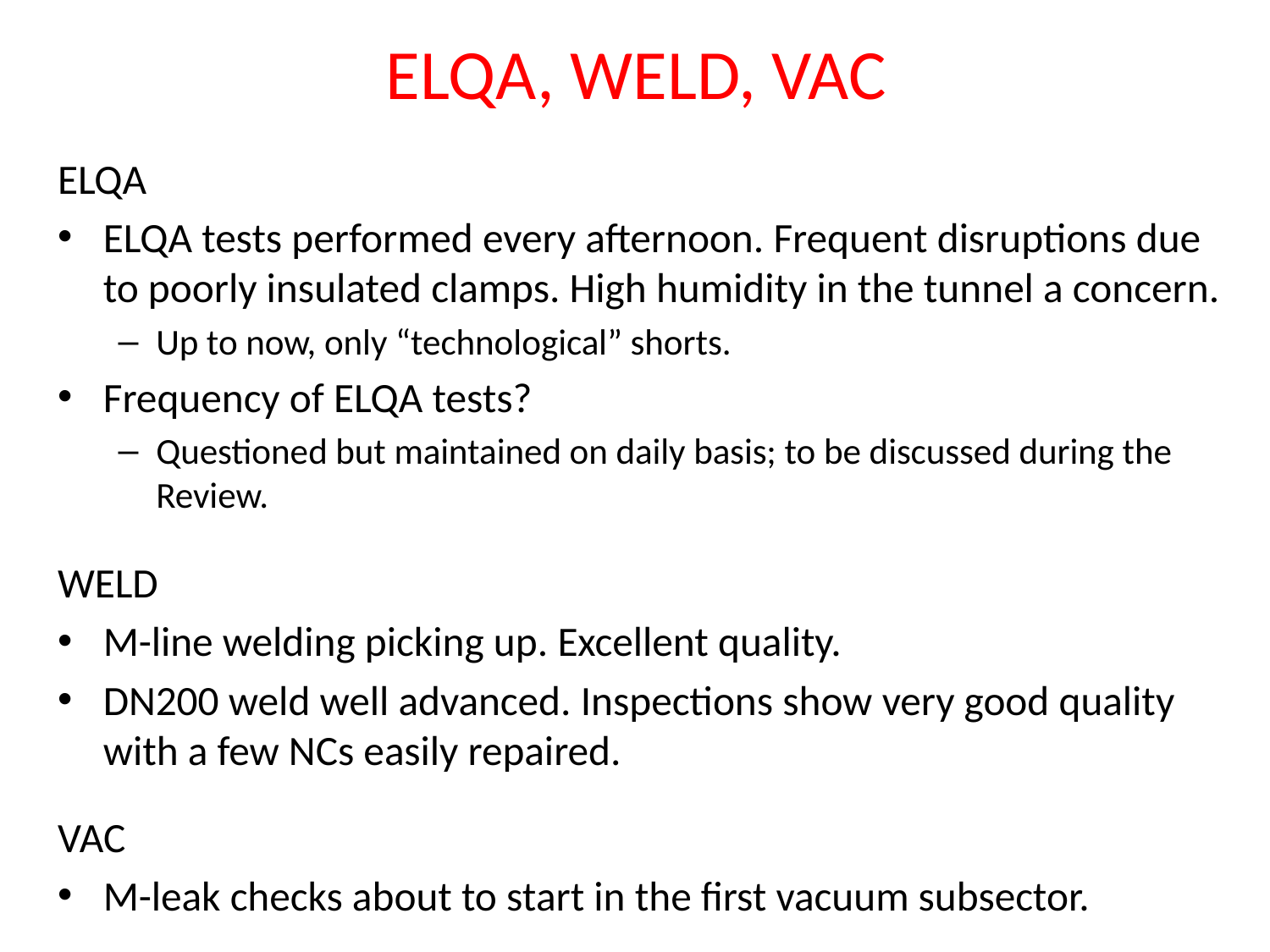

# ELQA, WELD, VAC
ELQA
ELQA tests performed every afternoon. Frequent disruptions due to poorly insulated clamps. High humidity in the tunnel a concern.
Up to now, only “technological” shorts.
Frequency of ELQA tests?
Questioned but maintained on daily basis; to be discussed during the Review.

WELD
M-line welding picking up. Excellent quality.
DN200 weld well advanced. Inspections show very good quality with a few NCs easily repaired.

VAC
M-leak checks about to start in the first vacuum subsector.